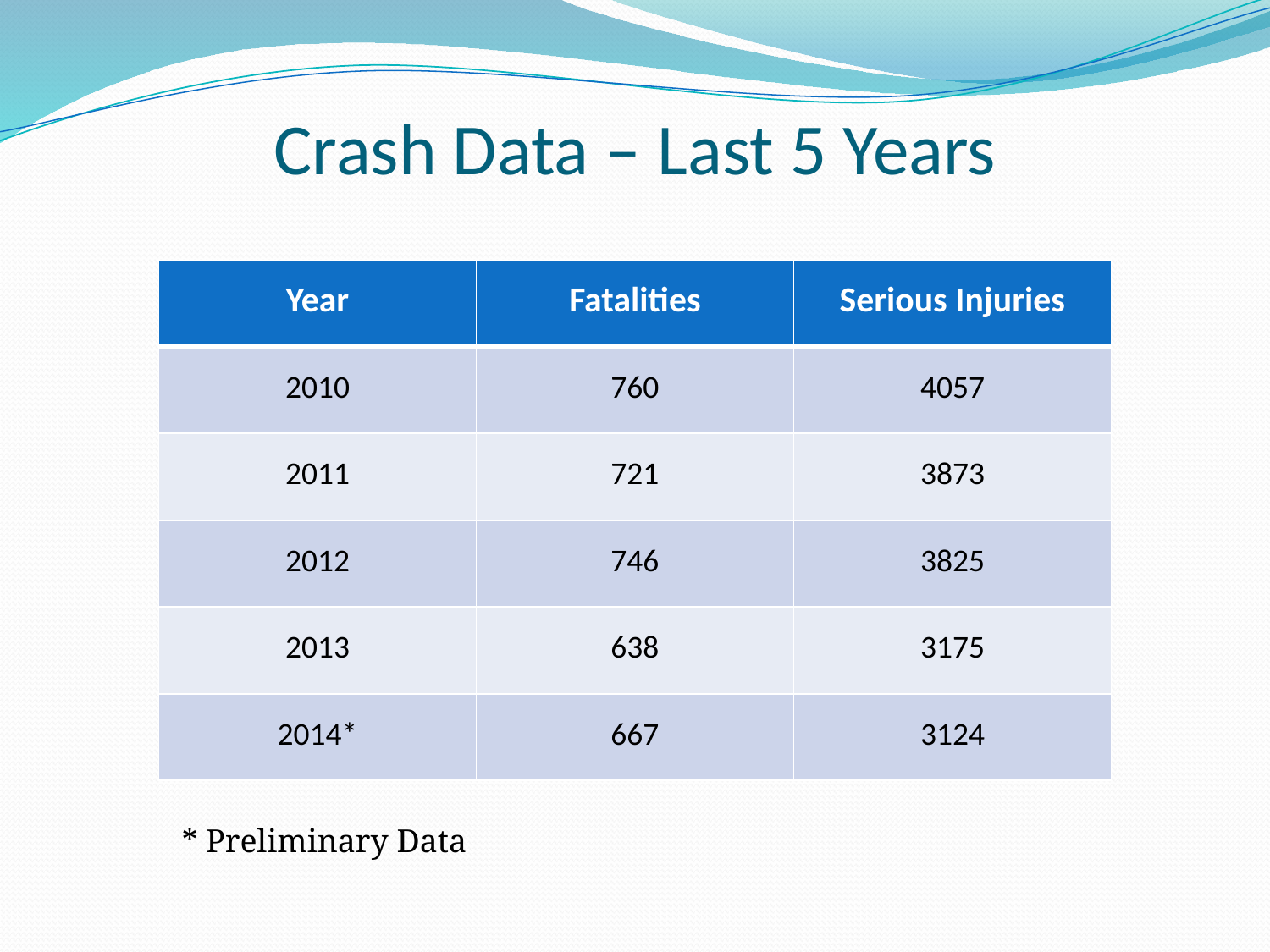

Crash Data – Last 5 Years
| Year | Fatalities | Serious Injuries |
| --- | --- | --- |
| 2010 | 760 | 4057 |
| 2011 | 721 | 3873 |
| 2012 | 746 | 3825 |
| 2013 | 638 | 3175 |
| 2014\* | 667 | 3124 |
* Preliminary Data